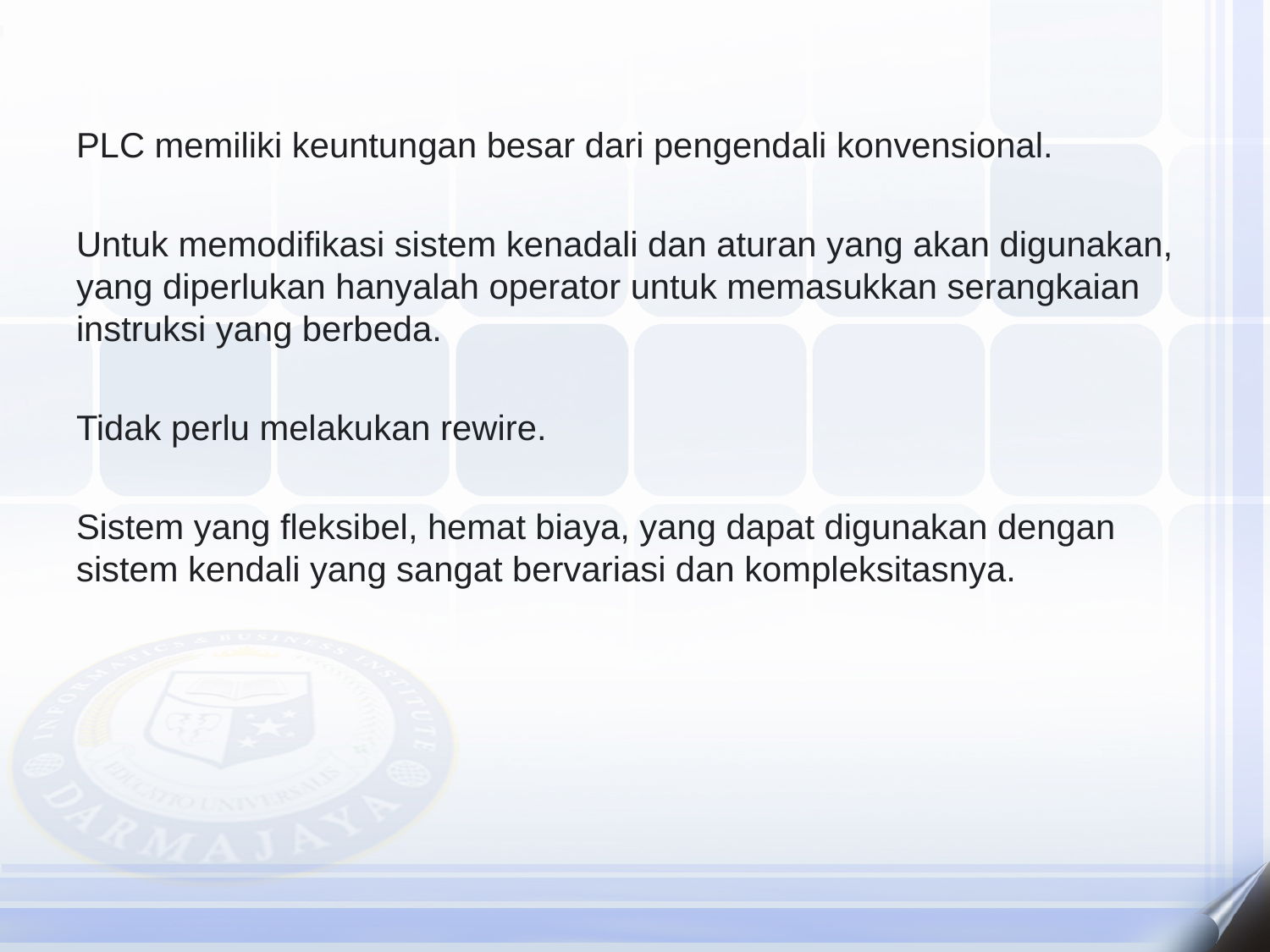

PLC memiliki keuntungan besar dari pengendali konvensional.

Untuk memodifikasi sistem kenadali dan aturan yang akan digunakan, yang diperlukan hanyalah operator untuk memasukkan serangkaian instruksi yang berbeda.

Tidak perlu melakukan rewire.

Sistem yang fleksibel, hemat biaya, yang dapat digunakan dengan sistem kendali yang sangat bervariasi dan kompleksitasnya.